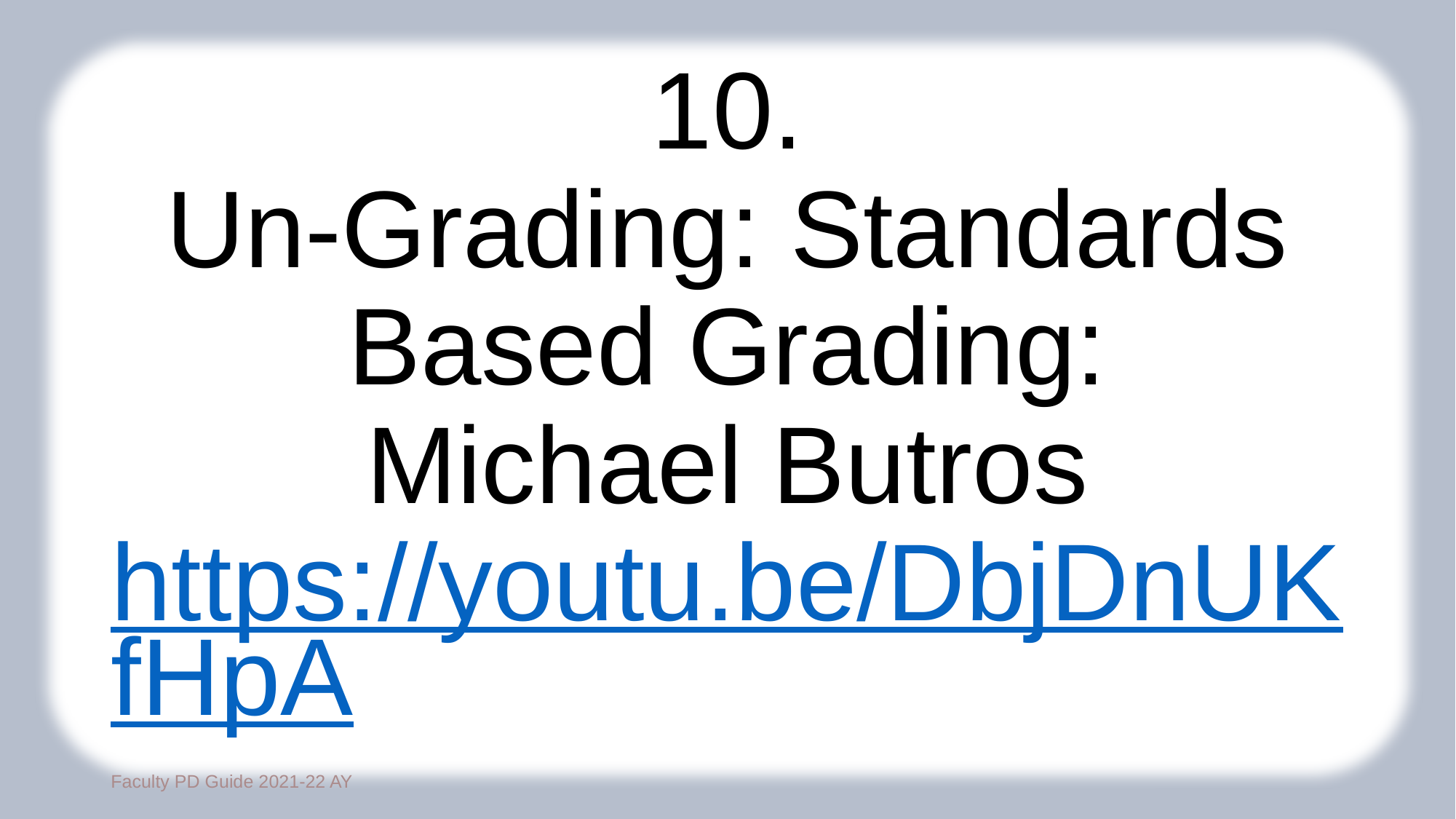

# 10. Un-Grading: Standards Based Grading: Michael Butros https://youtu.be/DbjDnUKfHpA
31
Faculty PD Guide 2021-22 AY